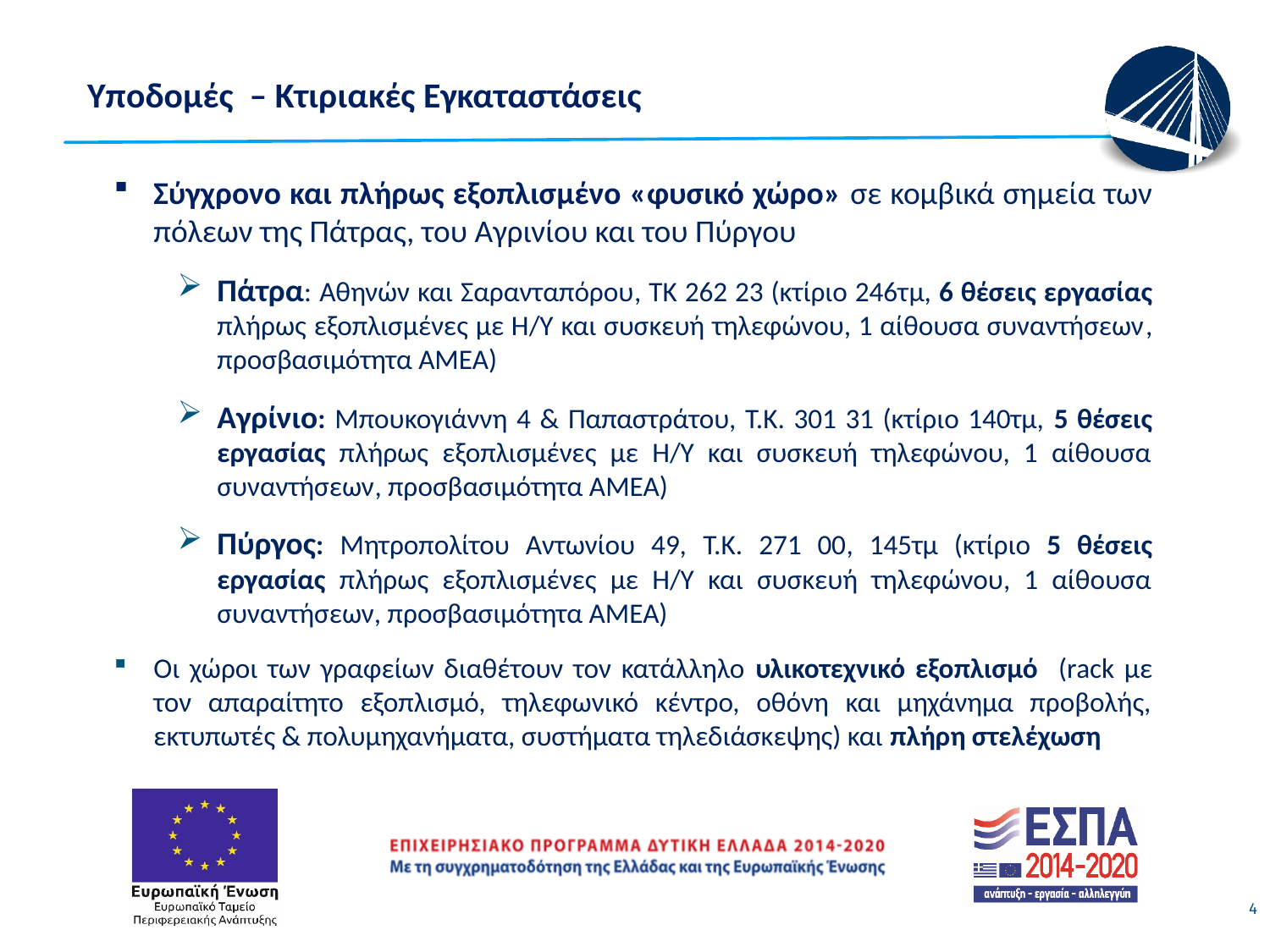

Υποδομές  – Κτιριακές Εγκαταστάσεις

Σύγχρονο και πλήρως εξοπλισμένο «φυσικό χώρο» σε κομβικά σημεία των πόλεων της Πάτρας, του Αγρινίου και του Πύργου
Πάτρα: Αθηνών και Σαρανταπόρου, ΤΚ 262 23 (κτίριο 246τμ, 6 θέσεις εργασίας πλήρως εξοπλισμένες με Η/Υ και συσκευή τηλεφώνου, 1 αίθουσα συναντήσεων, προσβασιμότητα ΑΜΕΑ)
Αγρίνιο: Μπουκογιάννη 4 & Παπαστράτου, Τ.Κ. 301 31 (κτίριο 140τμ, 5 θέσεις εργασίας πλήρως εξοπλισμένες με Η/Υ και συσκευή τηλεφώνου, 1 αίθουσα συναντήσεων, προσβασιμότητα ΑΜΕΑ)
Πύργος: Μητροπολίτου Αντωνίου 49, Τ.Κ. 271 00, 145τμ (κτίριο 5 θέσεις εργασίας πλήρως εξοπλισμένες με Η/Υ και συσκευή τηλεφώνου, 1 αίθουσα συναντήσεων, προσβασιμότητα ΑΜΕΑ)
Οι χώροι των γραφείων διαθέτουν τον κατάλληλο υλικοτεχνικό εξοπλισμό  (rack με τον απαραίτητο εξοπλισμό, τηλεφωνικό κέντρο, οθόνη και μηχάνημα προβολής, εκτυπωτές & πολυμηχανήματα, συστήματα τηλεδιάσκεψης) και πλήρη στελέχωση

4